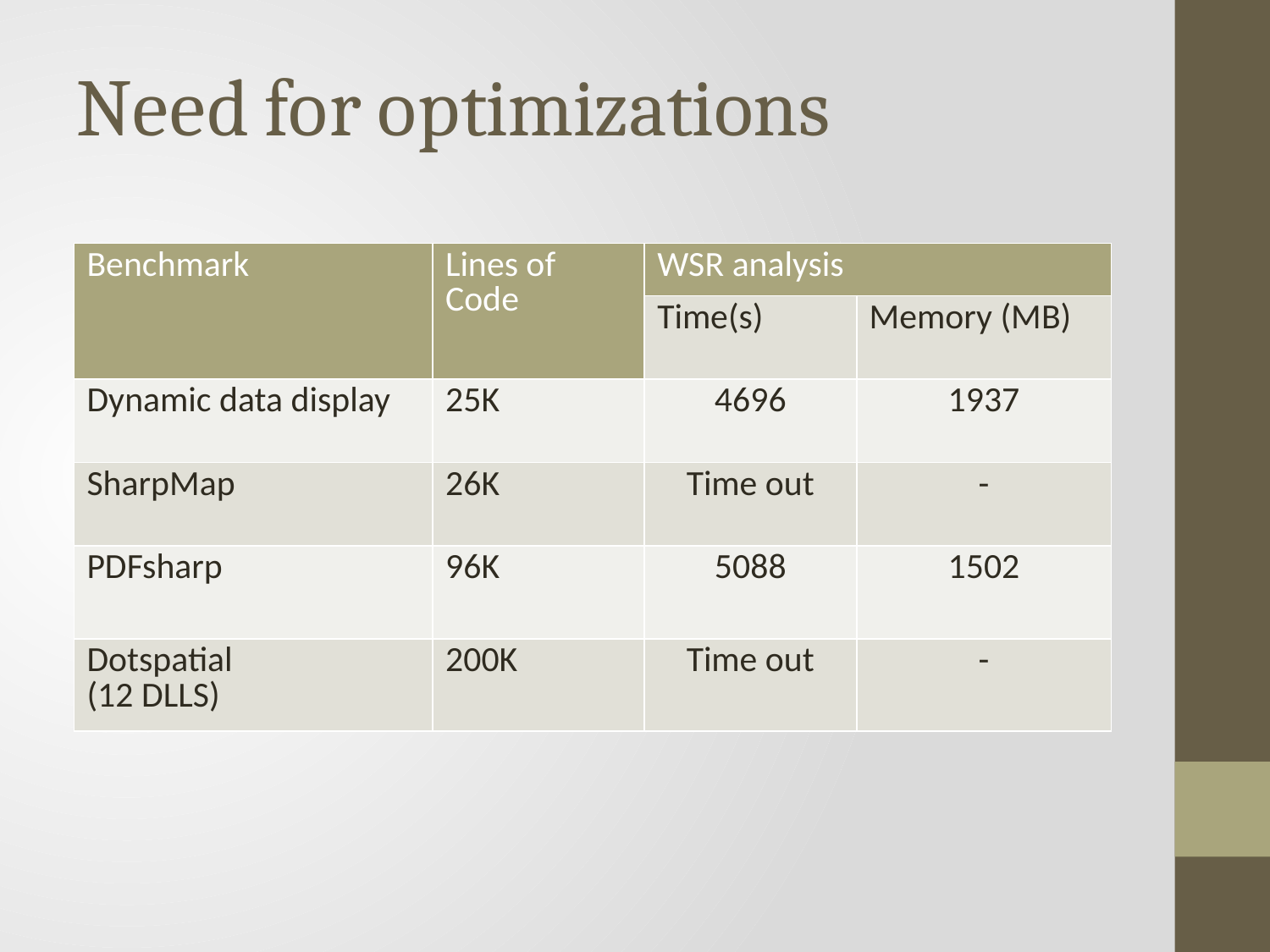

# Need for optimizations
| Benchmark | Lines of Code | WSR analysis |  |
| --- | --- | --- | --- |
|  |  | Time(s) | Memory (MB) |
| Dynamic data display | 25K | 4696 | 1937 |
| SharpMap | 26K | Time out | - |
| PDFsharp | 96K | 5088 | 1502 |
| Dotspatial (12 DLLS) | 200K | Time out | - |